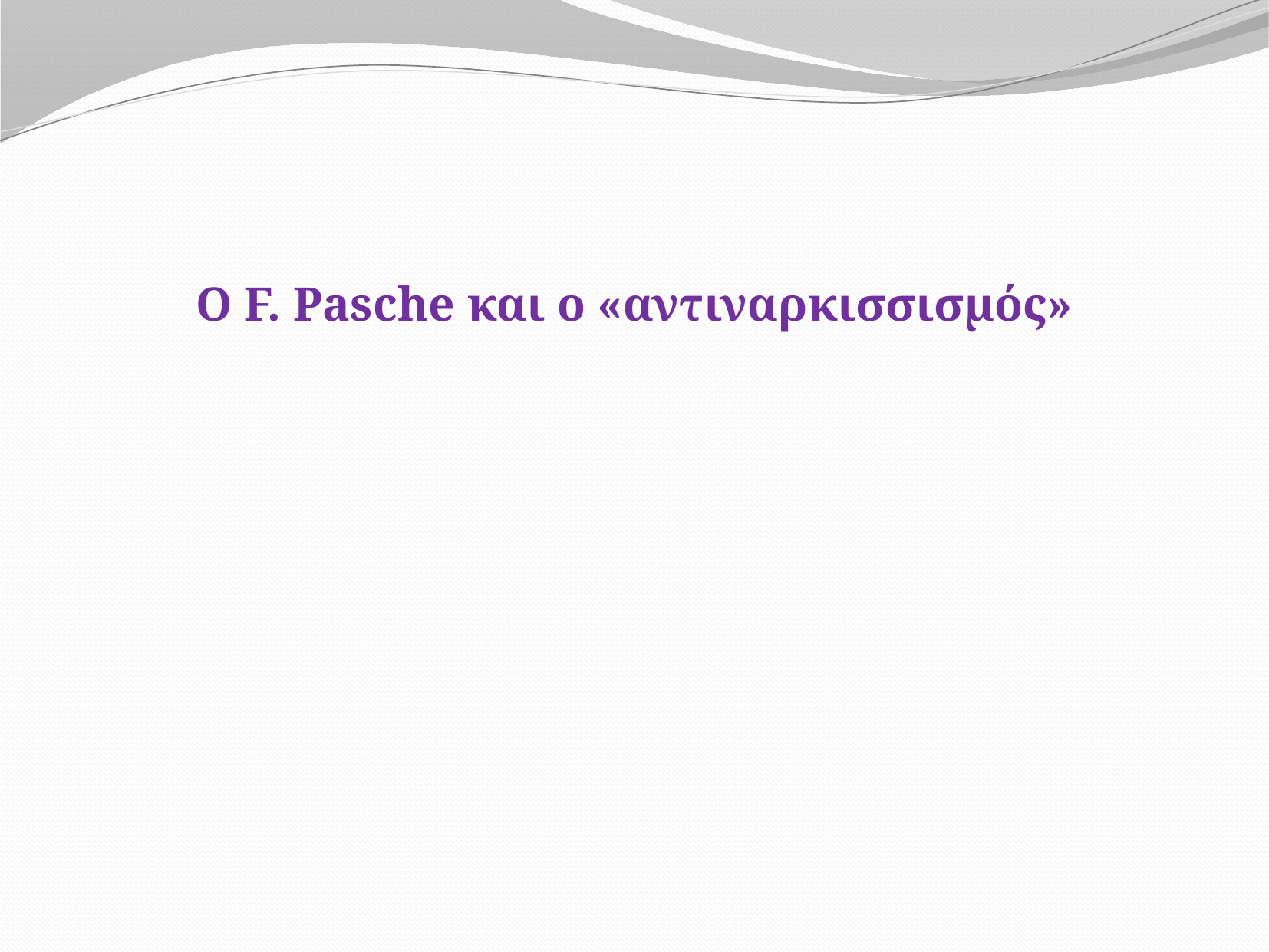

#
Ο F. Pasche και ο «αντιναρκισσισμός»